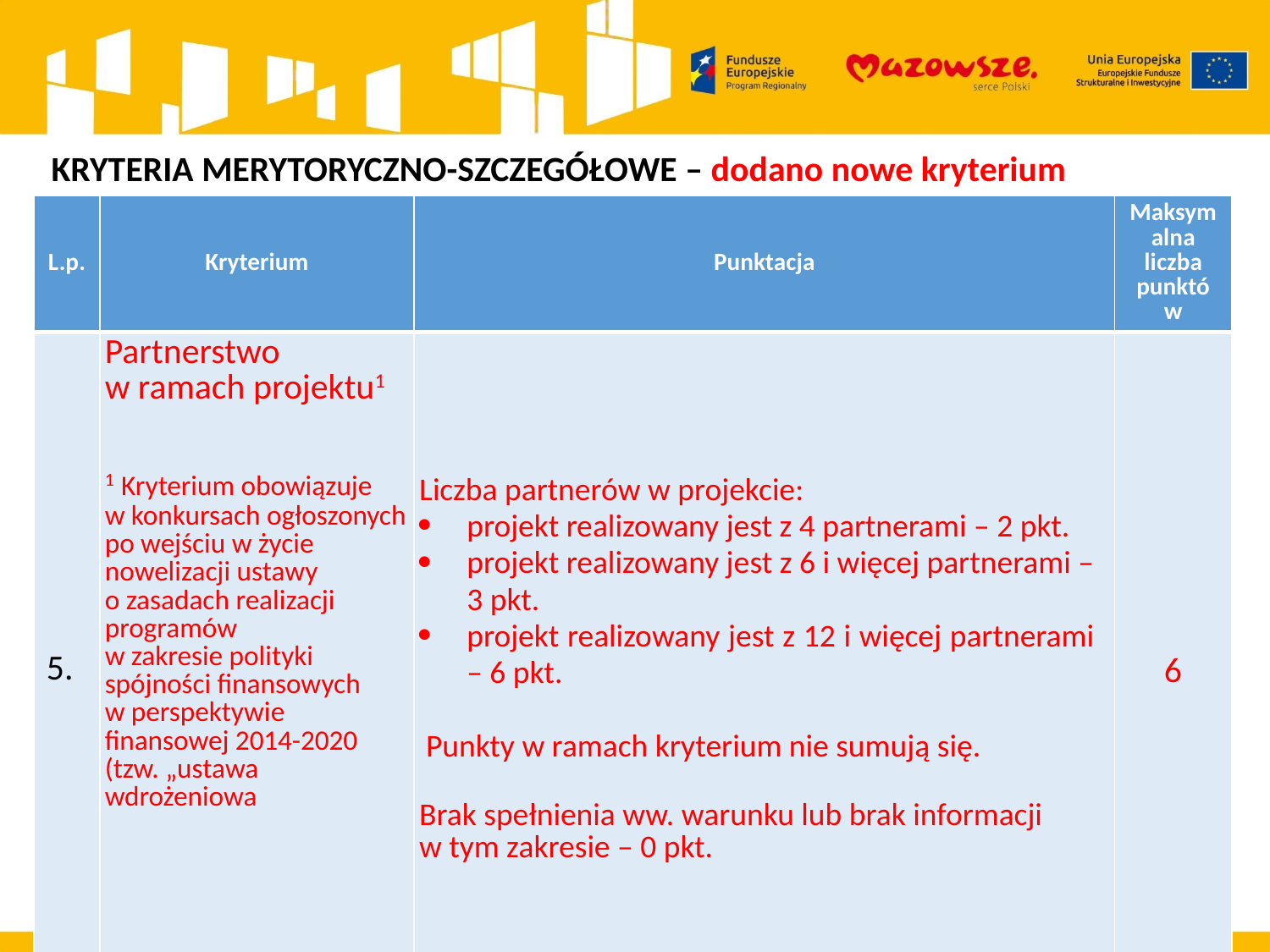

KRYTERIA MERYTORYCZNO-SZCZEGÓŁOWE – dodano nowe kryterium
| L.p. | Kryterium | Punktacja | Maksymalna liczba punktów |
| --- | --- | --- | --- |
| 5. | Partnerstwo w ramach projektu1 1 Kryterium obowiązuje w konkursach ogłoszonych po wejściu w życie nowelizacji ustawy o zasadach realizacji programów w zakresie polityki spójności finansowych w perspektywie finansowej 2014-2020 (tzw. „ustawa wdrożeniowa | Liczba partnerów w projekcie: projekt realizowany jest z 4 partnerami – 2 pkt. projekt realizowany jest z 6 i więcej partnerami – 3 pkt. projekt realizowany jest z 12 i więcej partnerami – 6 pkt.   Punkty w ramach kryterium nie sumują się.   Brak spełnienia ww. warunku lub brak informacji w tym zakresie – 0 pkt. | 6 |